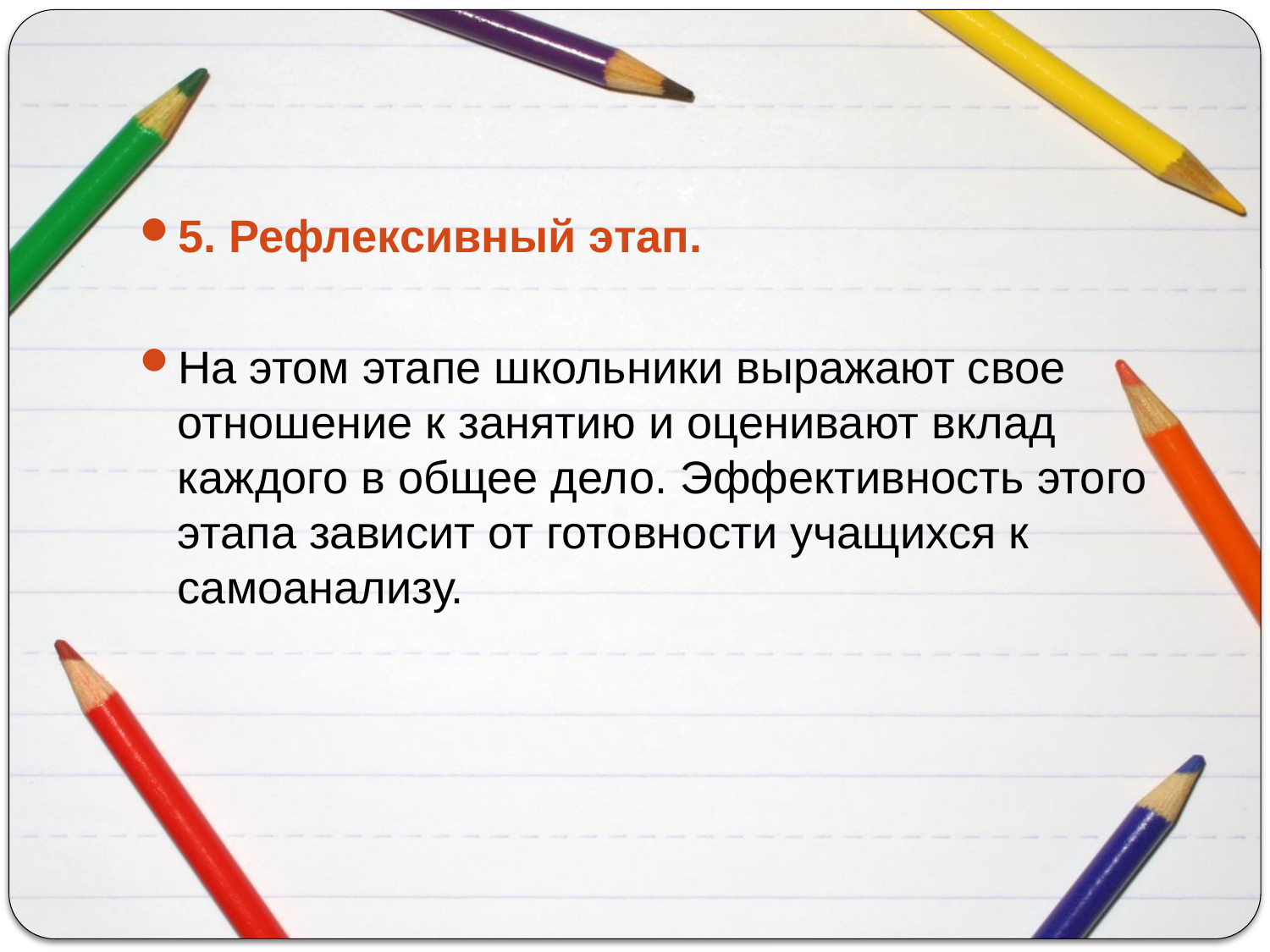

#
5. Рефлексивный этап.

На этом этапе школьники выражают свое отношение к занятию и оценивают вклад каждого в общее дело. Эффективность этого этапа зависит от готовности учащихся к самоанализу.